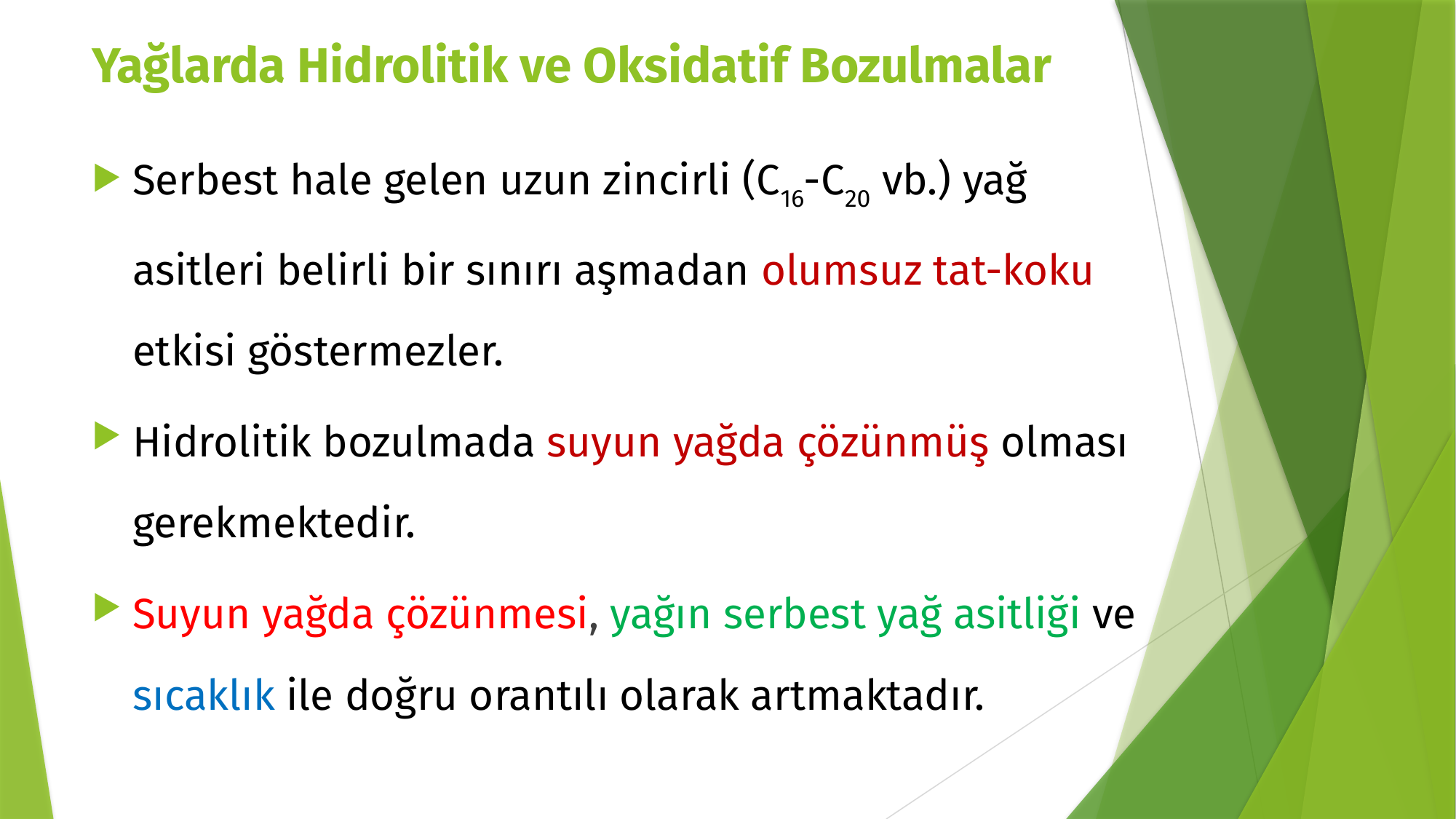

Yağlarda Hidrolitik ve Oksidatif Bozulmalar
Serbest hale gelen uzun zincirli (C16-C20 vb.) yağ asitleri belirli bir sınırı aşmadan olumsuz tat-koku etkisi göstermezler.
Hidrolitik bozulmada suyun yağda çözünmüş olması gerekmektedir.
Suyun yağda çözünmesi, yağın serbest yağ asitliği ve sıcaklık ile doğru orantılı olarak artmaktadır.